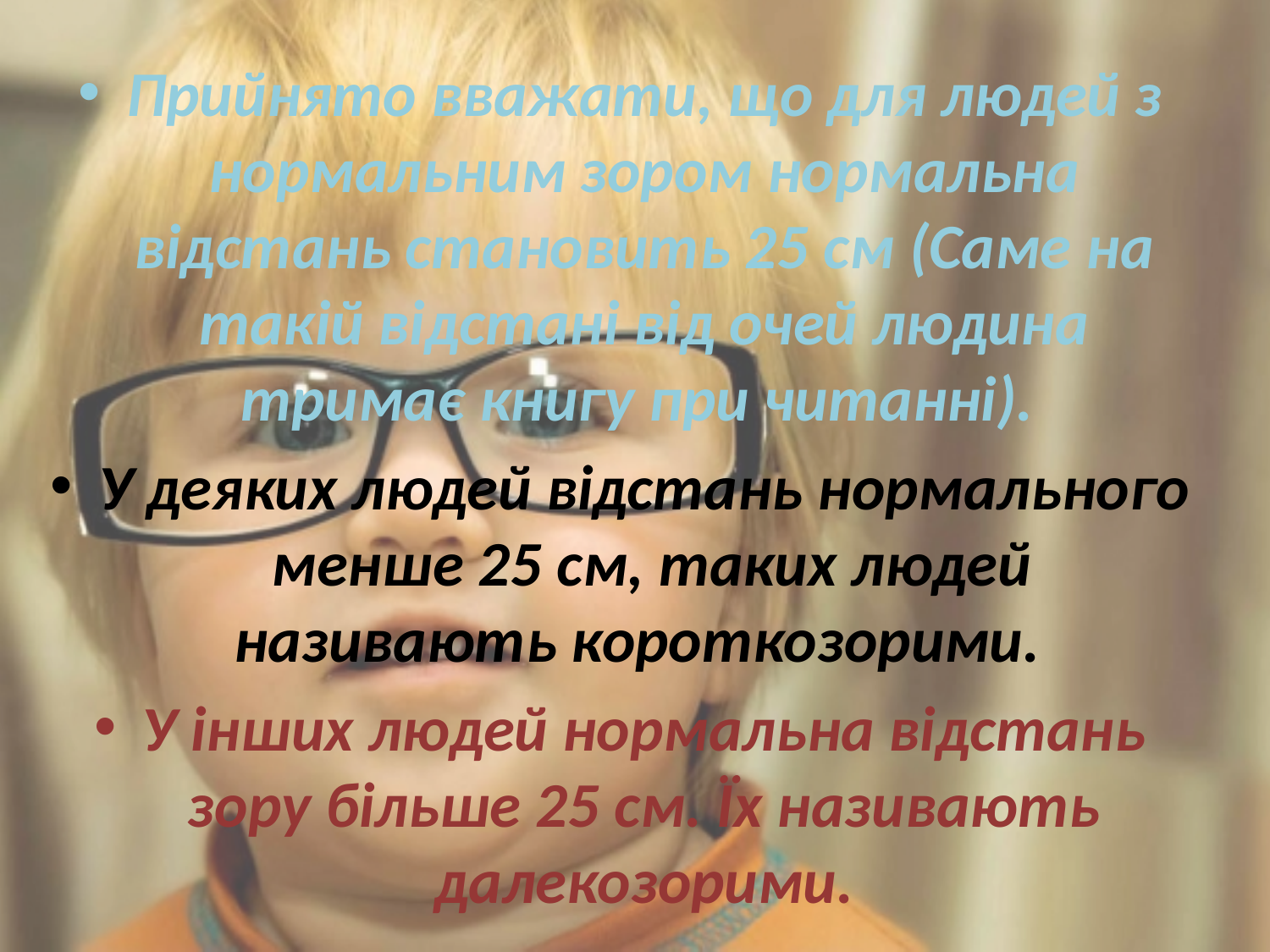

Прийнято вважати, що для людей з нормальним зором нормальна відстань становить 25 см (Саме на такій відстані від очей людина тримає книгу при читанні).
У деяких людей відстань нормального  менше 25 см, таких людей називають короткозорими.
У інших людей нормальна відстань зору більше 25 см. Їх називають далекозорими.